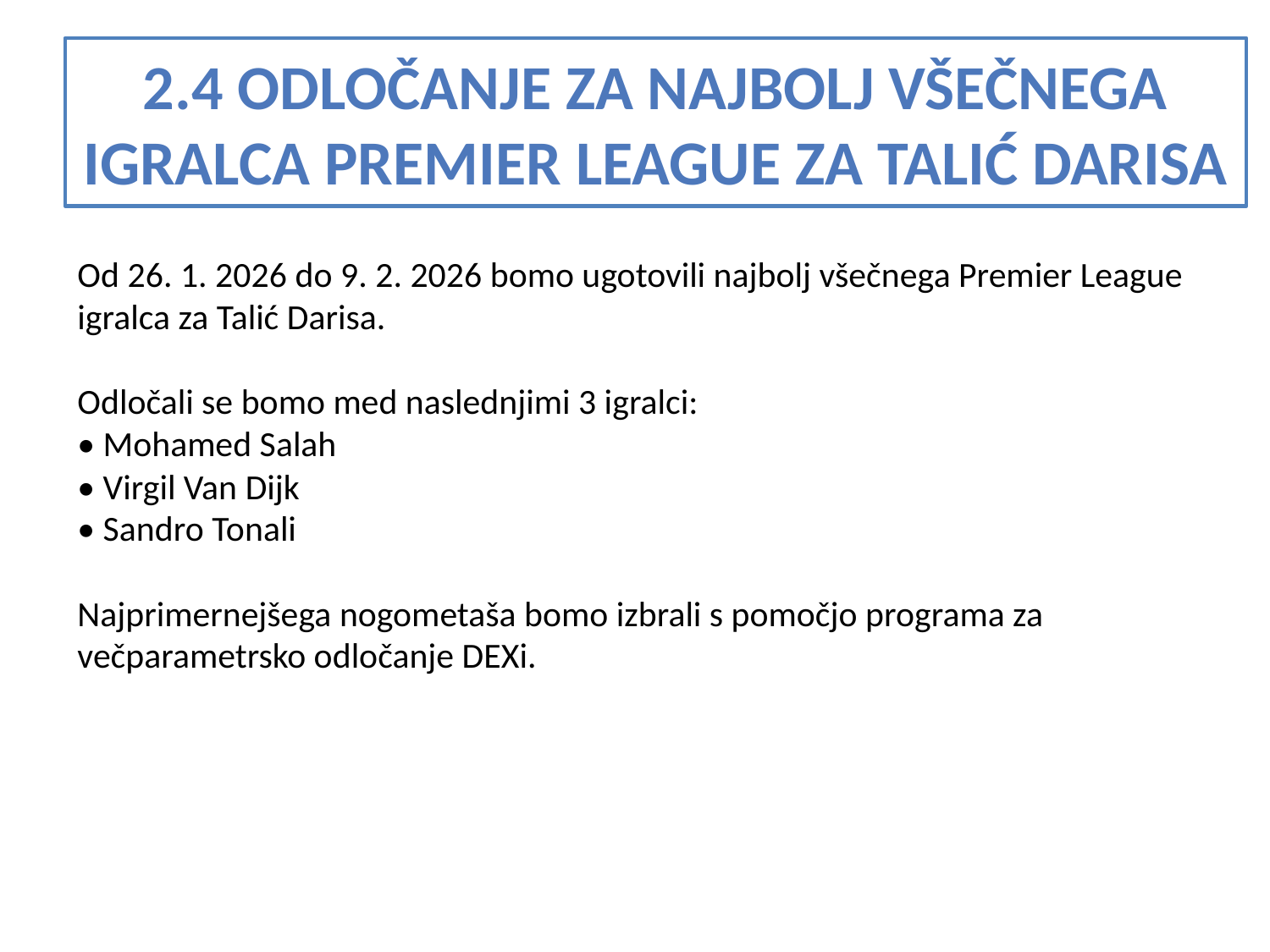

2.4 ODLOČANJE ZA NAJBOLJ VŠEČNEGA IGRALCA PREMIER LEAGUE ZA TALIĆ DARISA
Od 26. 1. 2026 do 9. 2. 2026 bomo ugotovili najbolj všečnega Premier League igralca za Talić Darisa.

Odločali se bomo med naslednjimi 3 igralci:
• Mohamed Salah
• Virgil Van Dijk
• Sandro Tonali

Najprimernejšega nogometaša bomo izbrali s pomočjo programa za večparametrsko odločanje DEXi.